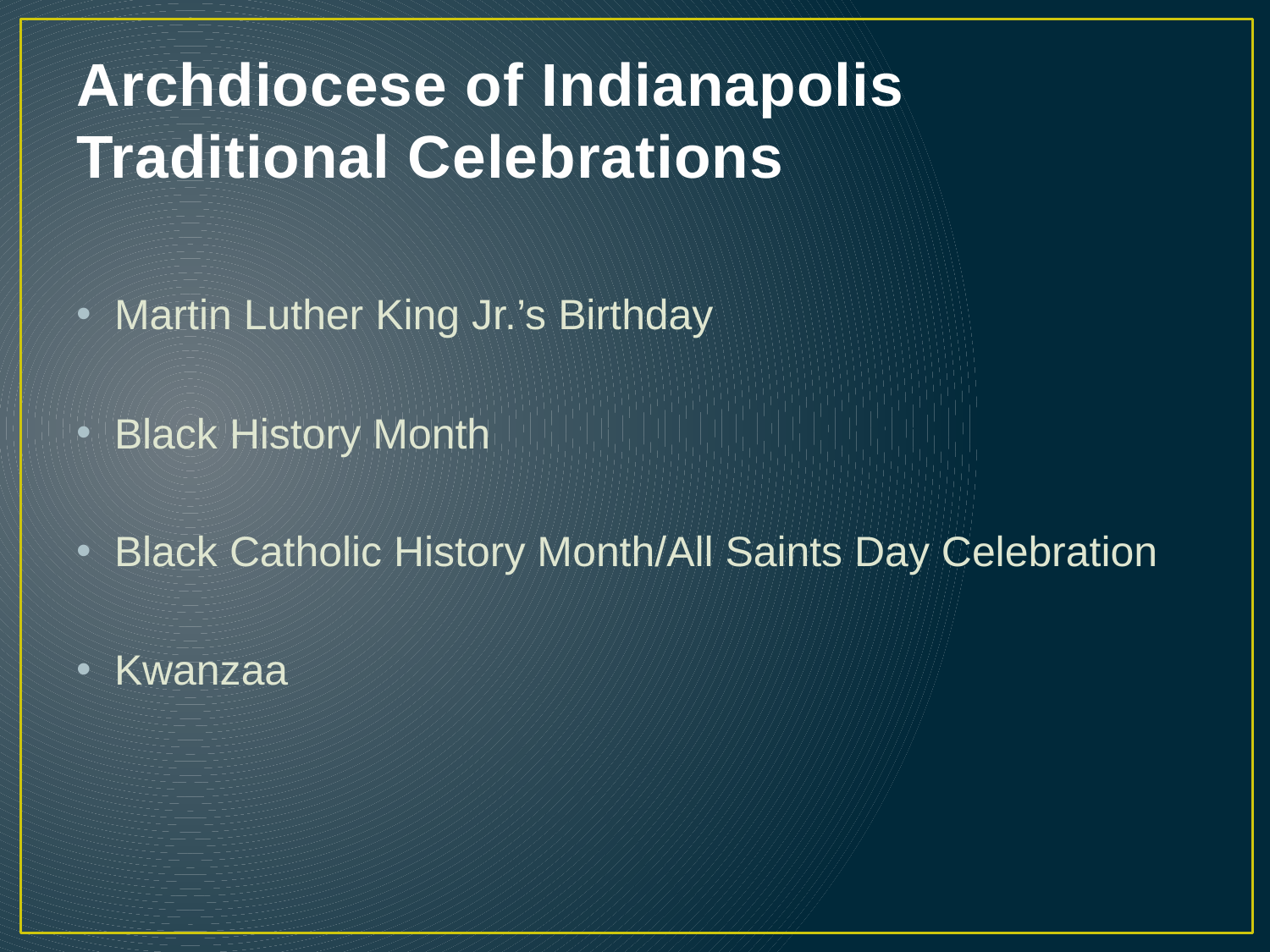

# Archdiocese of Indianapolis Traditional Celebrations

Martin Luther King Jr.’s Birthday

Black History Month

Black Catholic History Month/All Saints Day Celebration

Kwanzaa